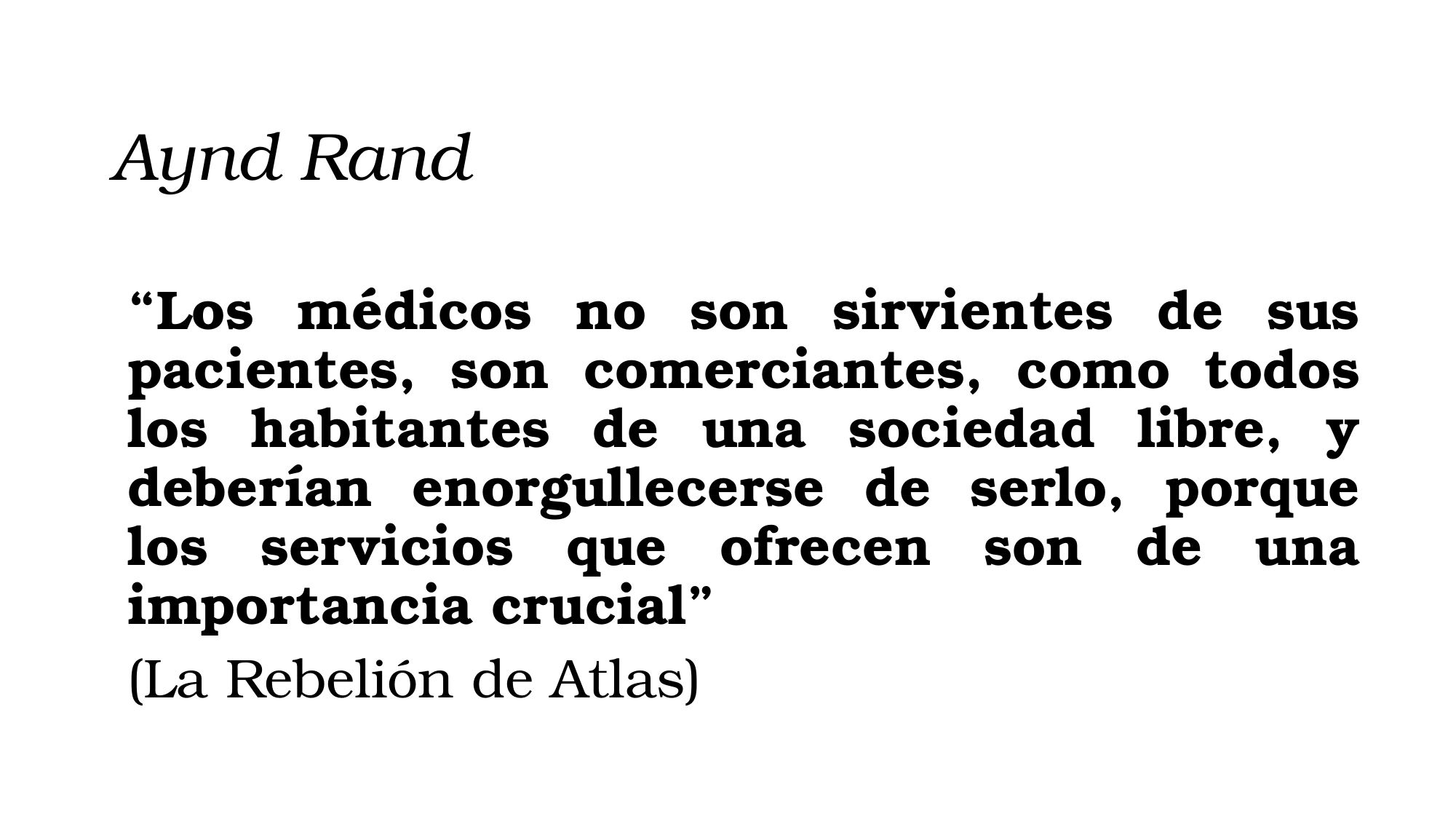

# Aynd Rand

“Los médicos no son sirvientes de sus pacientes, son comerciantes, como todos los habitantes de una sociedad libre, y deberían enorgullecerse de serlo, porque los servicios que ofrecen son de una importancia crucial”
(La Rebelión de Atlas)